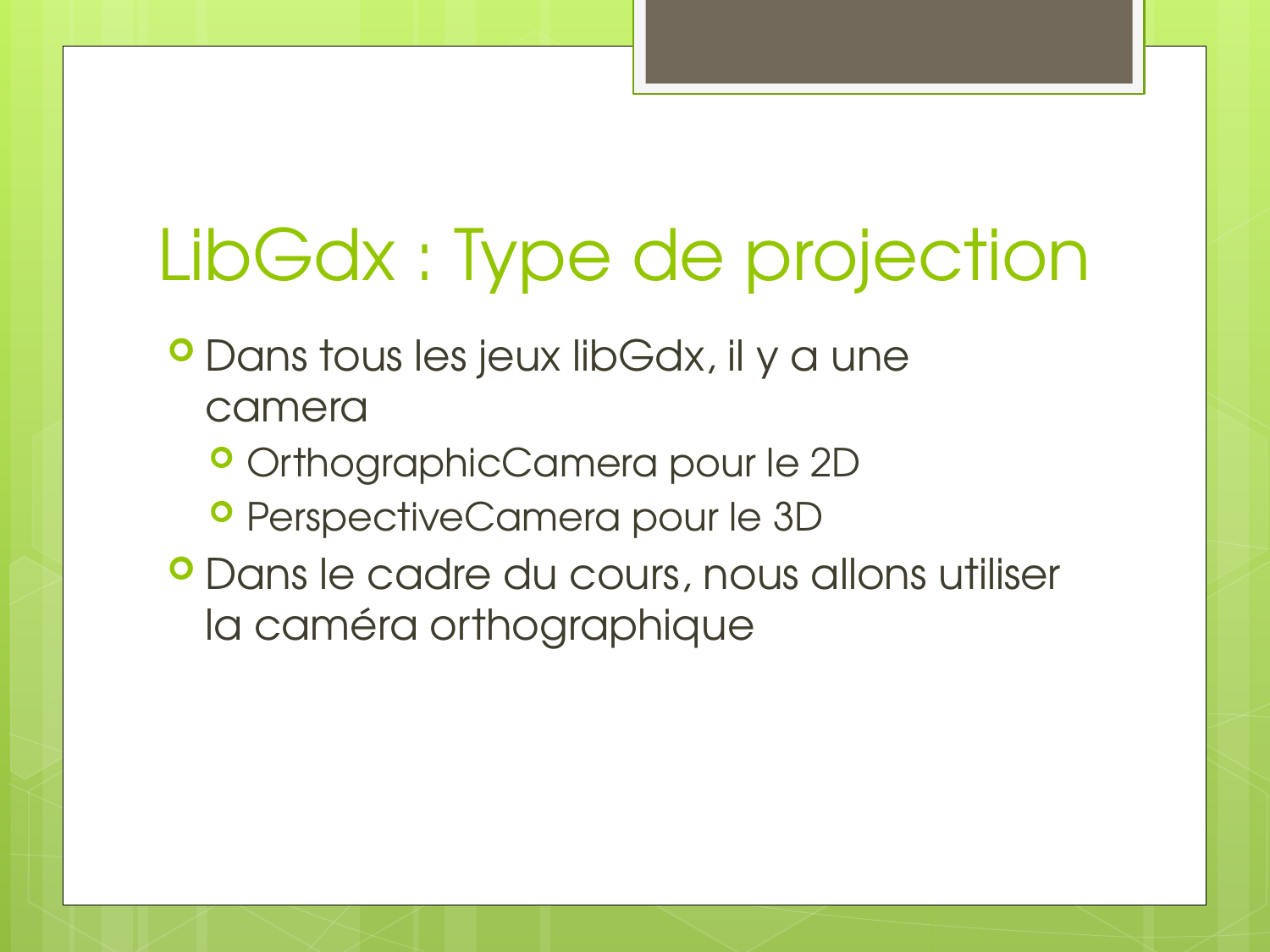

# LibGdx : Type de projection
Dans tous les jeux libGdx, il y a une camera
OrthographicCamera pour le 2D
PerspectiveCamera pour le 3D
Dans le cadre du cours, nous allons utiliser la caméra orthographique